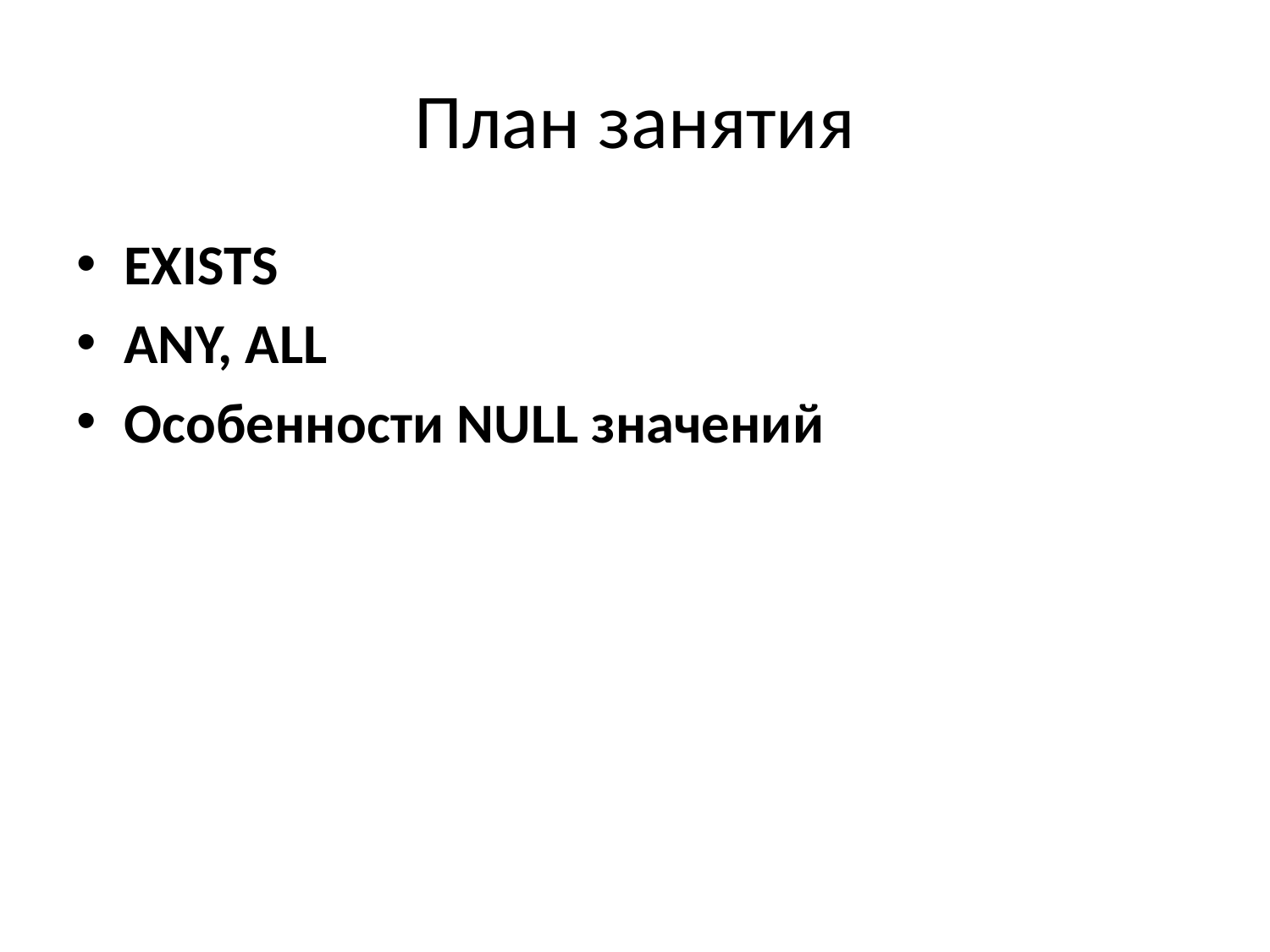

# План занятия
EXISTS
ANY, ALL
Особенности NULL значений